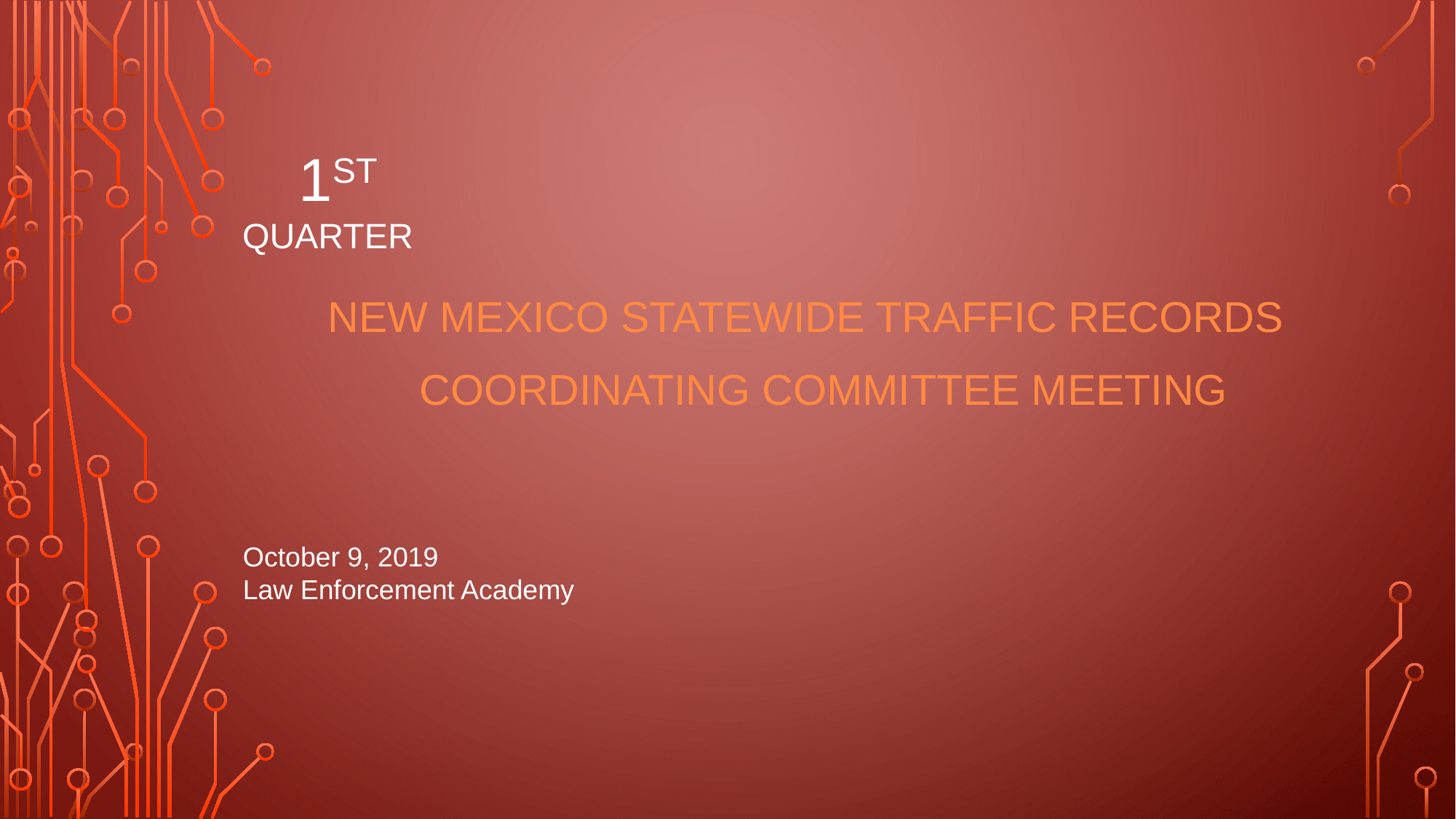

# 1st Quarter
     New Mexico Statewide Traffic Records
        Coordinating Committee Meeting

October 9, 2019
Law Enforcement Academy